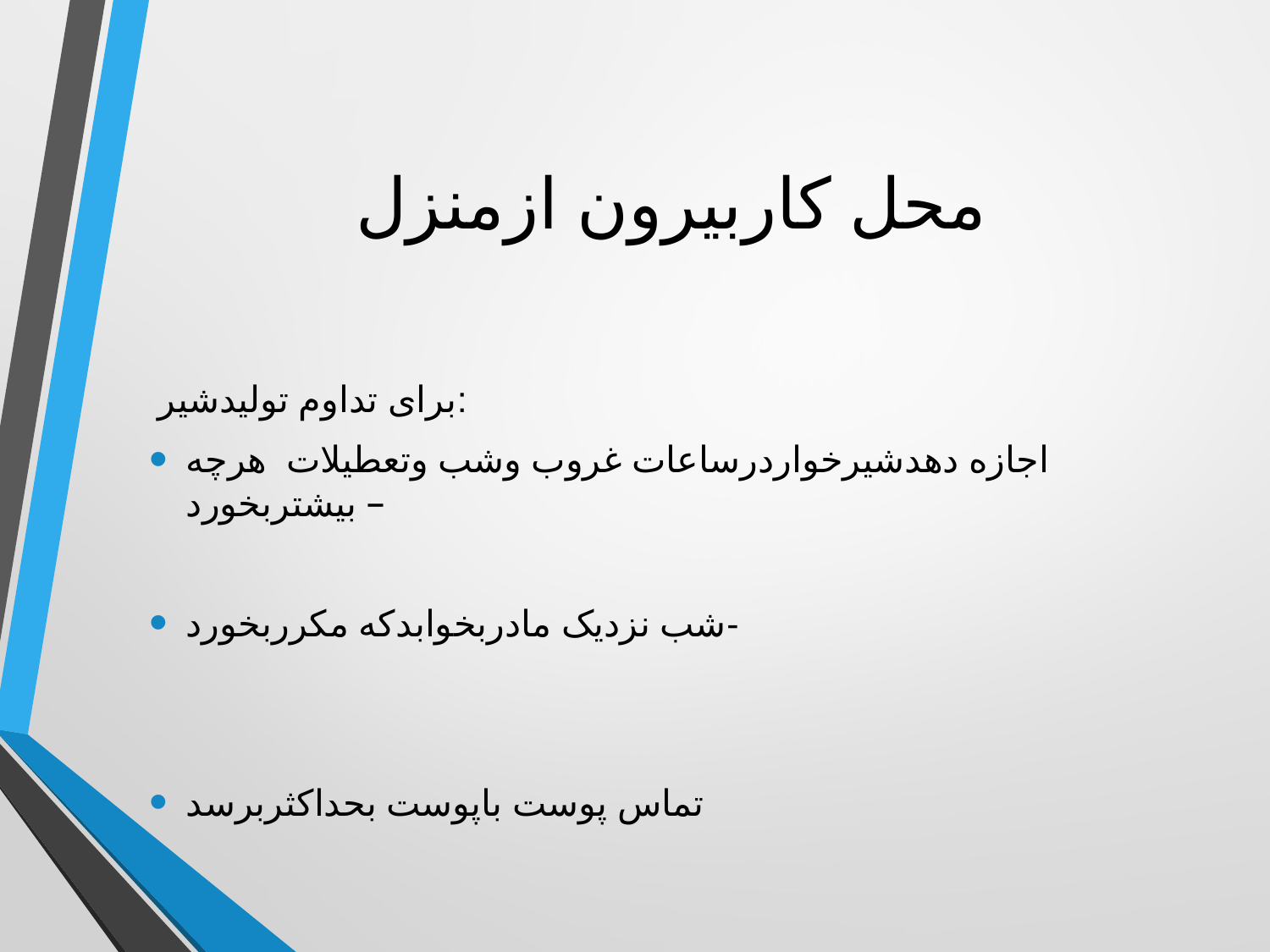

# محل کاربیرون ازمنزل
برای تداوم تولیدشیر:
اجازه دهدشیرخواردرساعات غروب وشب وتعطیلات  هرچه بیشتربخورد –

شب نزدیک مادربخوابدکه مکرربخورد-

تماس پوست باپوست بحداکثربرسد